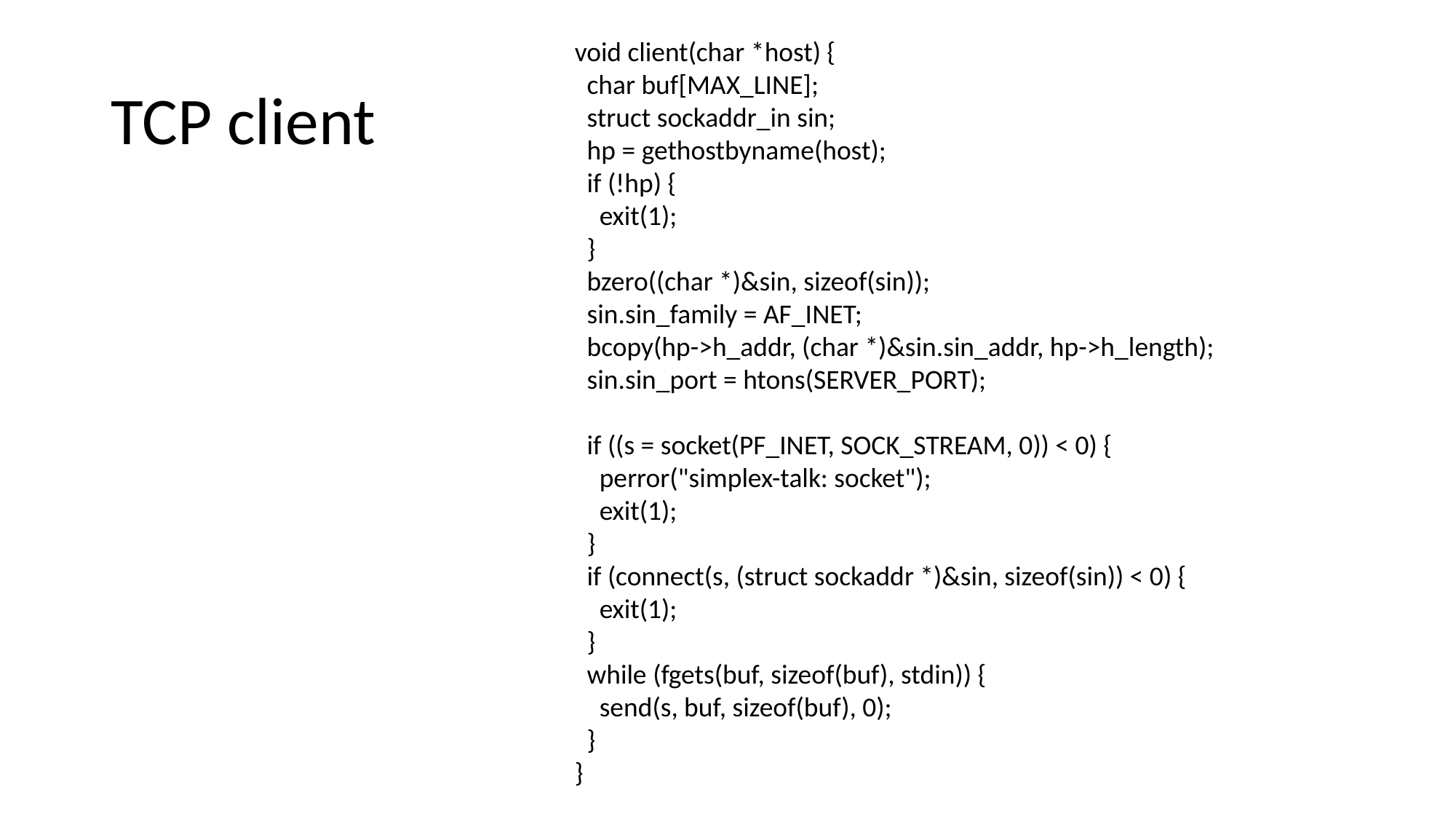

void client(char *host) {
  char buf[MAX_LINE];
  struct sockaddr_in sin;
  hp = gethostbyname(host);
  if (!hp) {
    exit(1);
  }
  bzero((char *)&sin, sizeof(sin));
  sin.sin_family = AF_INET;
  bcopy(hp->h_addr, (char *)&sin.sin_addr, hp->h_length);
  sin.sin_port = htons(SERVER_PORT);

  if ((s = socket(PF_INET, SOCK_STREAM, 0)) < 0) {
    perror("simplex-talk: socket");
    exit(1);
  }
  if (connect(s, (struct sockaddr *)&sin, sizeof(sin)) < 0) {
    exit(1);
  }
  while (fgets(buf, sizeof(buf), stdin)) {
    send(s, buf, sizeof(buf), 0);
  }
}
# TCP client